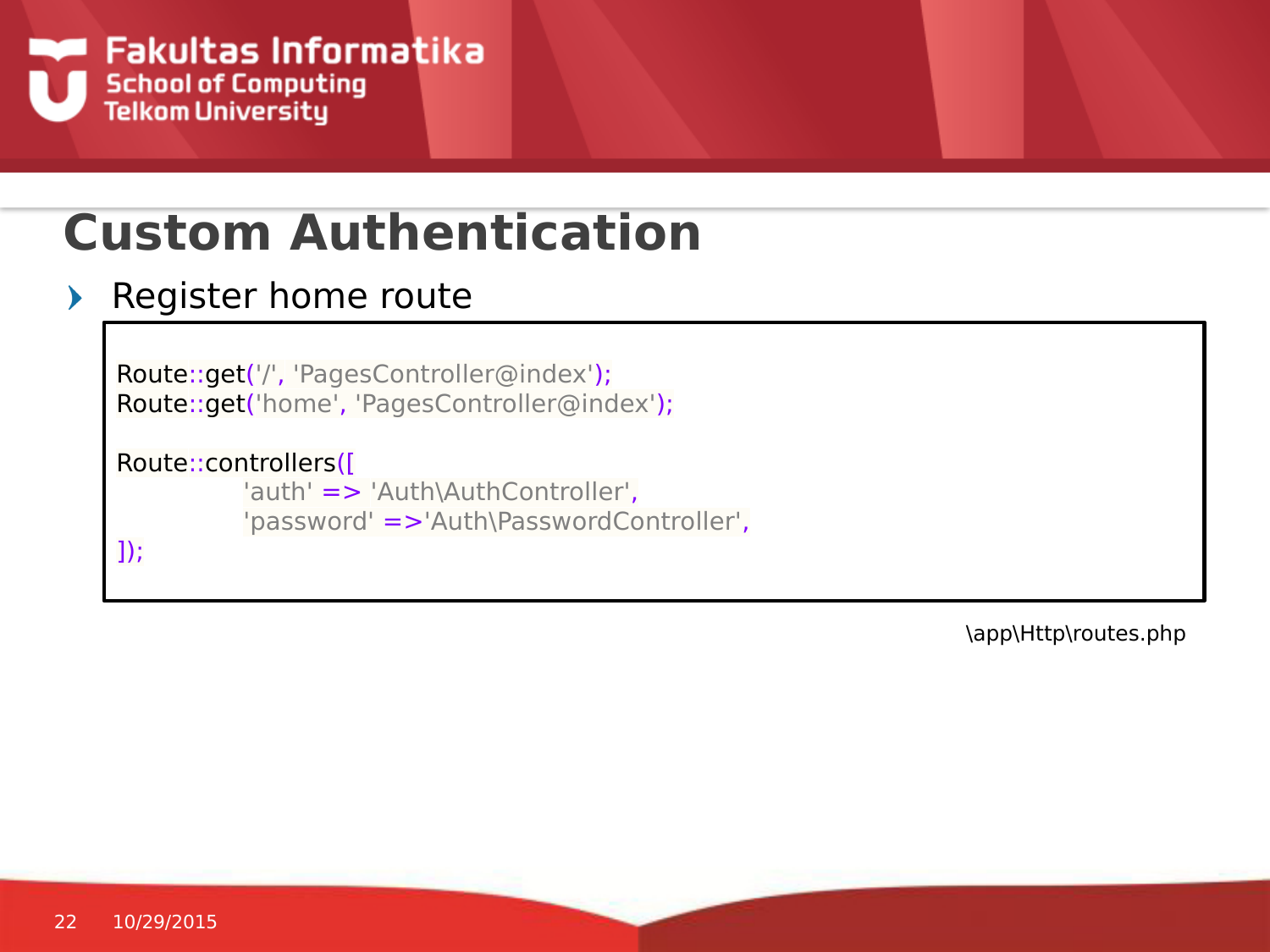

# Custom Authentication

Register home route

Route::get('/', 'PagesController@index');
Route::get('home', 'PagesController@index');

Route::controllers([
	'auth' => 'Auth\AuthController',
	'password' =>'Auth\PasswordController',
]);

\app\Http\routes.php

22
10/29/2015